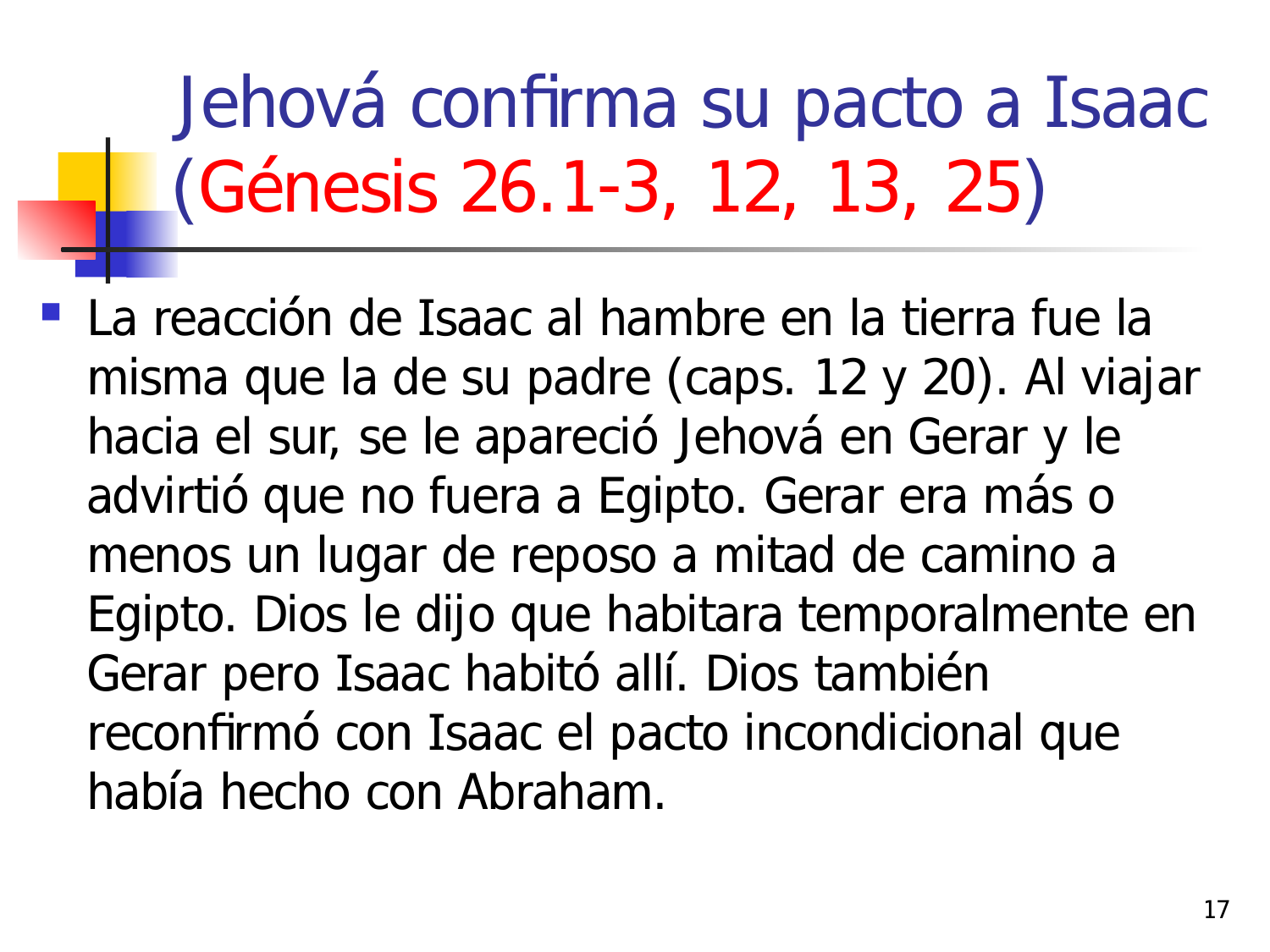

# Jehová confirma su pacto a Isaac (Génesis 26.1-3, 12, 13, 25)
La reacción de Isaac al hambre en la tierra fue la misma que la de su padre (caps. 12 y 20). Al viajar hacia el sur, se le apareció Jehová en Gerar y le advirtió que no fuera a Egipto. Gerar era más o menos un lugar de reposo a mitad de camino a Egipto. Dios le dijo que habitara temporalmente en Gerar pero Isaac habitó allí. Dios también reconfirmó con Isaac el pacto incondicional que había hecho con Abraham.
17